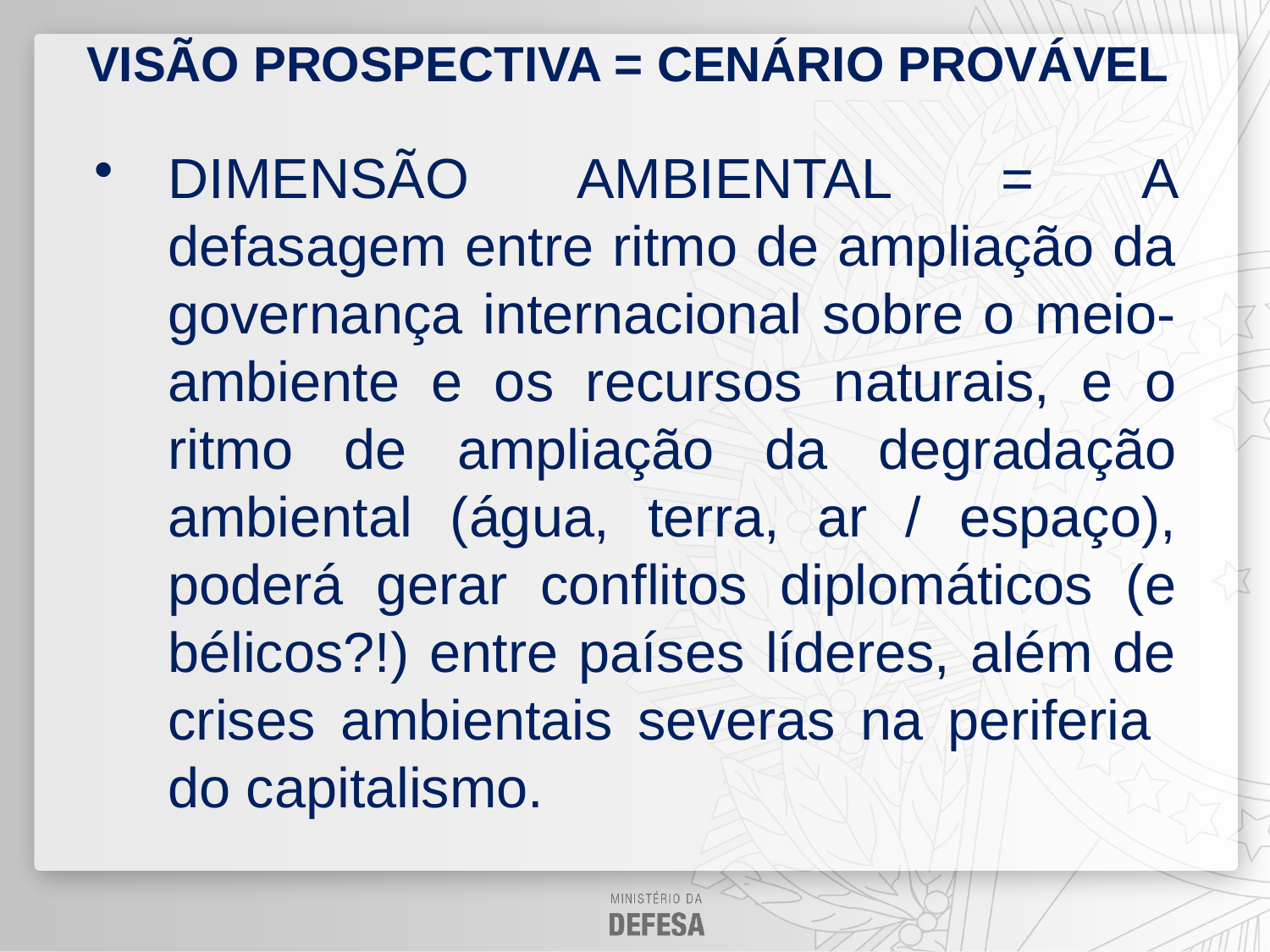

VISÃO PROSPECTIVA = CENÁRIO PROVÁVEL
DIMENSÃO AMBIENTAL = A defasagem entre ritmo de ampliação da governança internacional sobre o meio-ambiente e os recursos naturais, e o ritmo de ampliação da degradação ambiental (água, terra, ar / espaço), poderá gerar conflitos diplomáticos (e bélicos?!) entre países líderes, além de crises ambientais severas na periferia  do capitalismo.